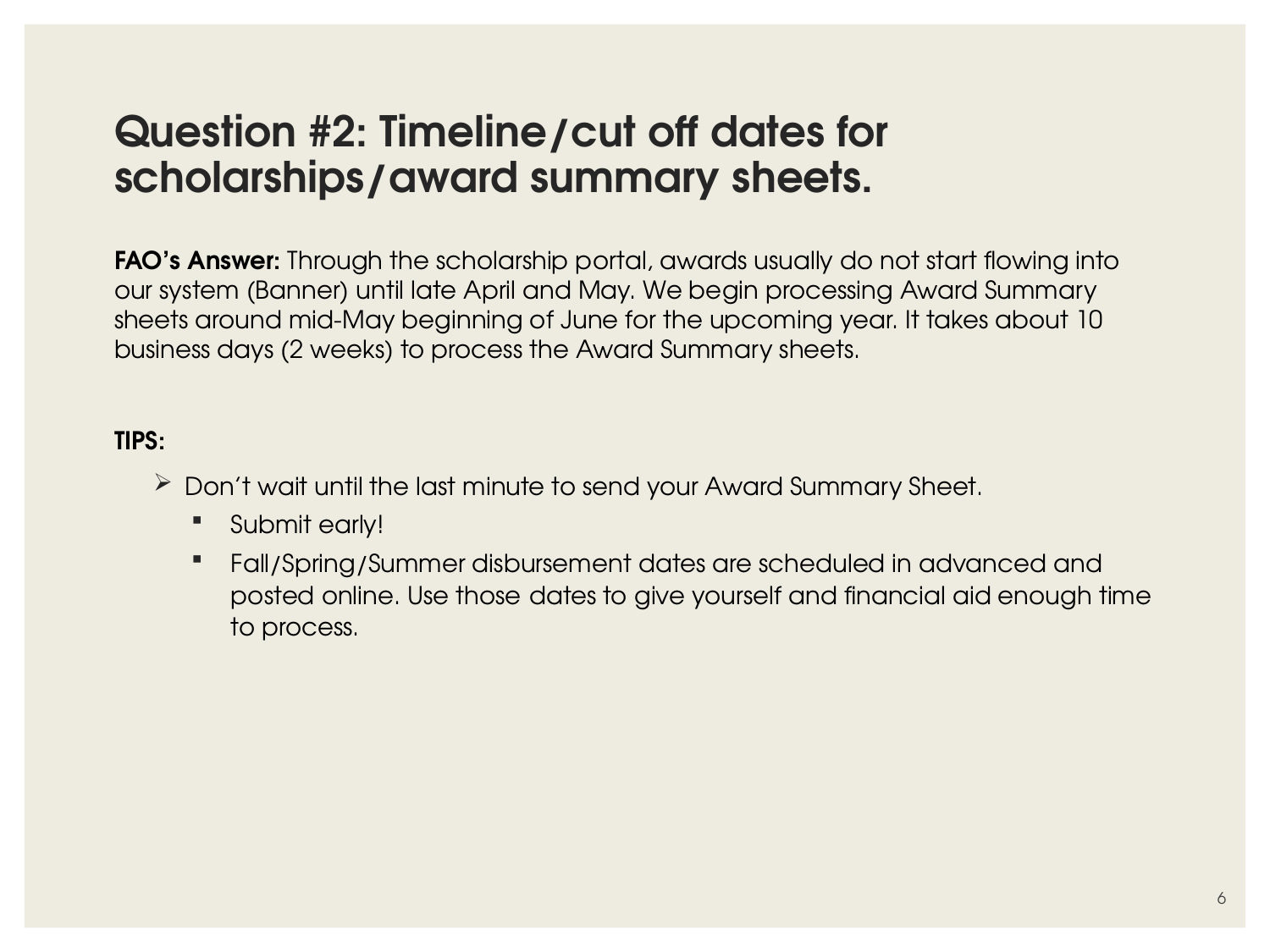

# Question #2: Timeline/cut off dates for scholarships/award summary sheets.
FAO’s Answer: Through the scholarship portal, awards usually do not start flowing into our system (Banner) until late April and May. We begin processing Award Summary sheets around mid-May beginning of June for the upcoming year. It takes about 10 business days (2 weeks) to process the Award Summary sheets.

TIPS:
 Don’t wait until the last minute to send your Award Summary Sheet.
Submit early!
Fall/Spring/Summer disbursement dates are scheduled in advanced and posted online. Use those dates to give yourself and financial aid enough time to process.
6